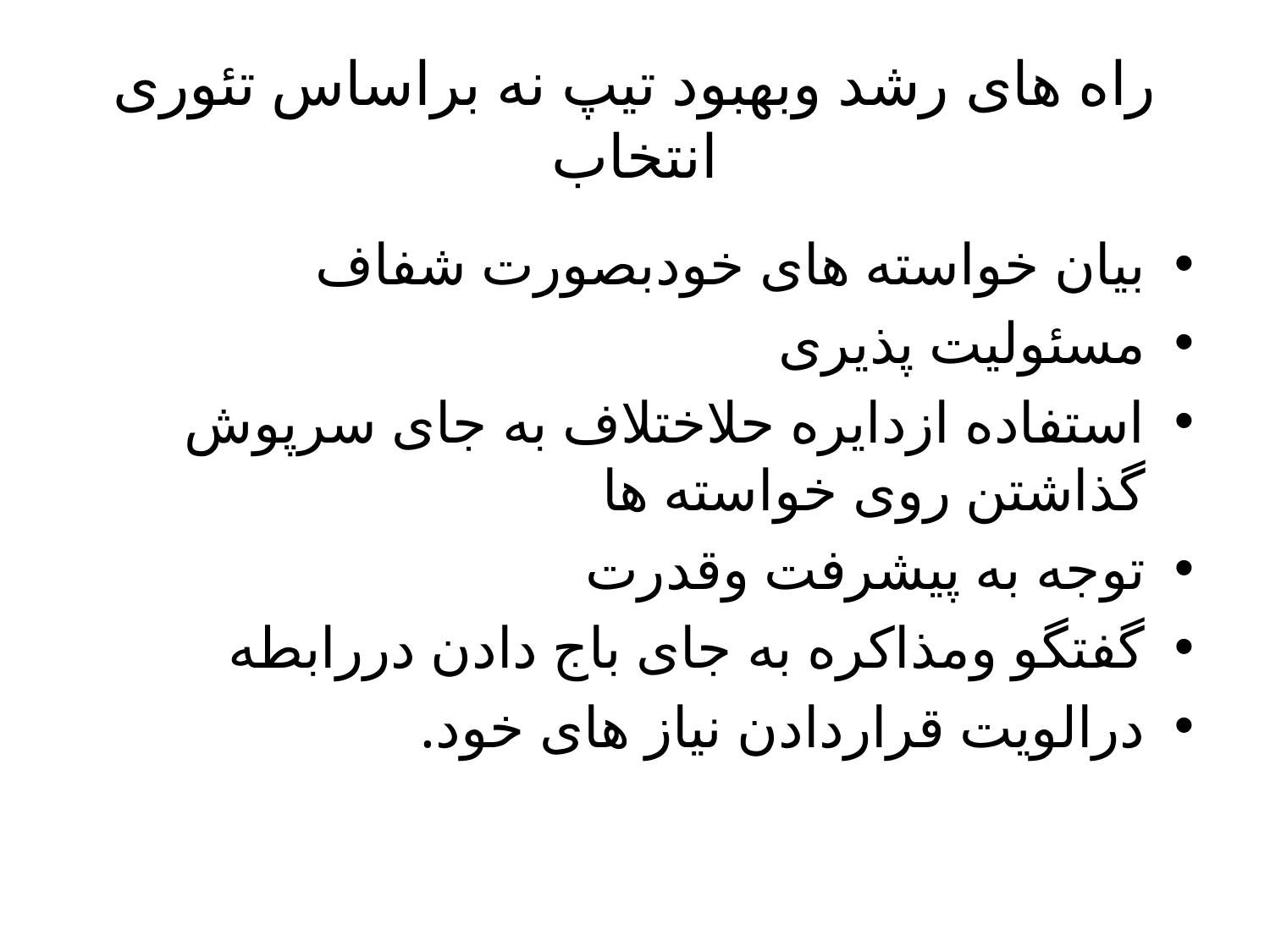

# راه های رشد وبهبود تیپ نه براساس تئوری انتخاب
بیان خواسته های خودبصورت شفاف
مسئولیت پذیری
استفاده ازدایره حلاختلاف به جای سرپوش گذاشتن روی خواسته ها
توجه به پیشرفت وقدرت
گفتگو ومذاکره به جای باج دادن دررابطه
درالویت قراردادن نیاز های خود.